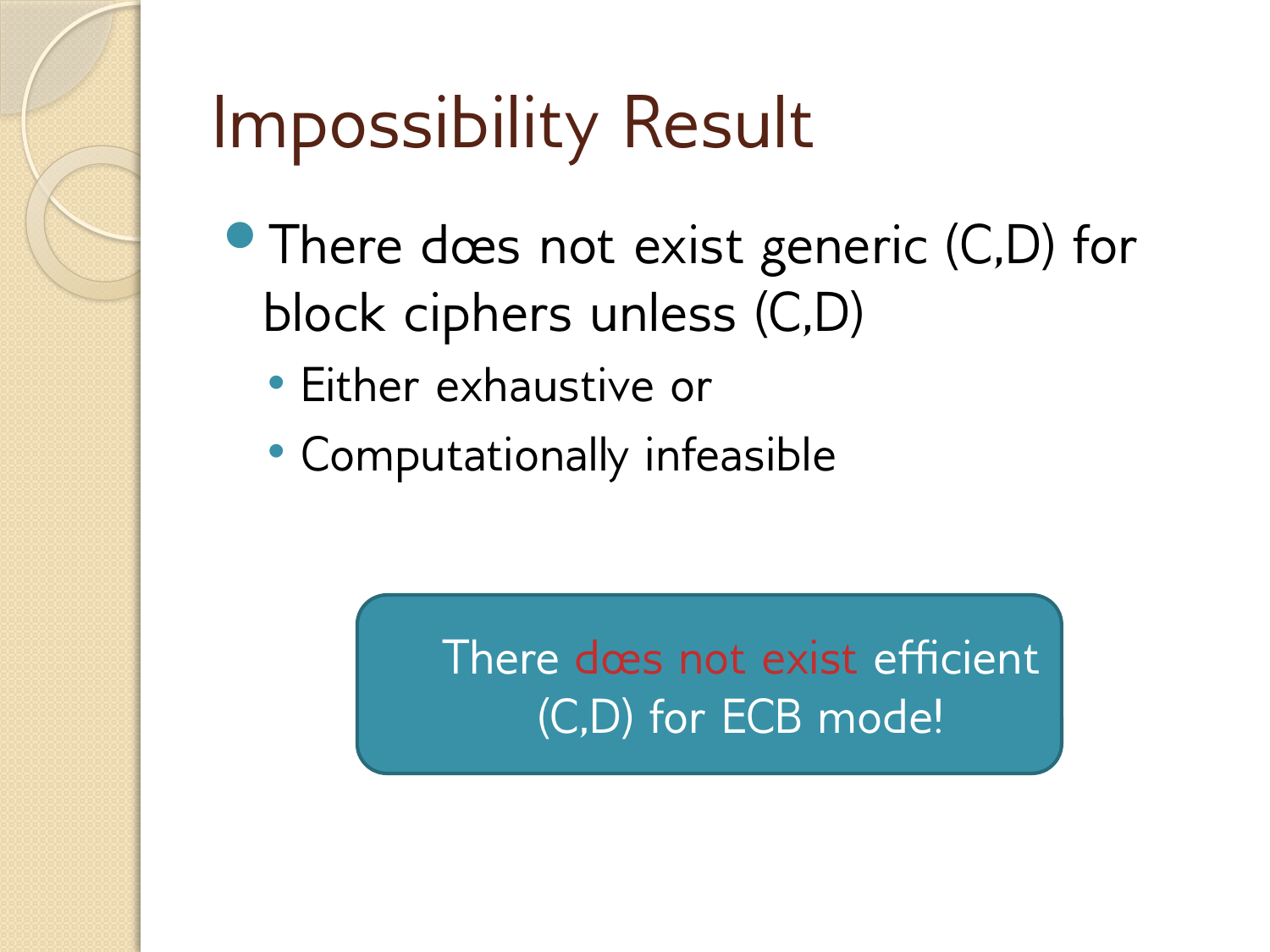

# Impossibility Result
There does not exist generic (C,D) for block ciphers unless (C,D)
Either exhaustive or
Computationally infeasible

There does not exist efficient (C,D) for ECB mode!